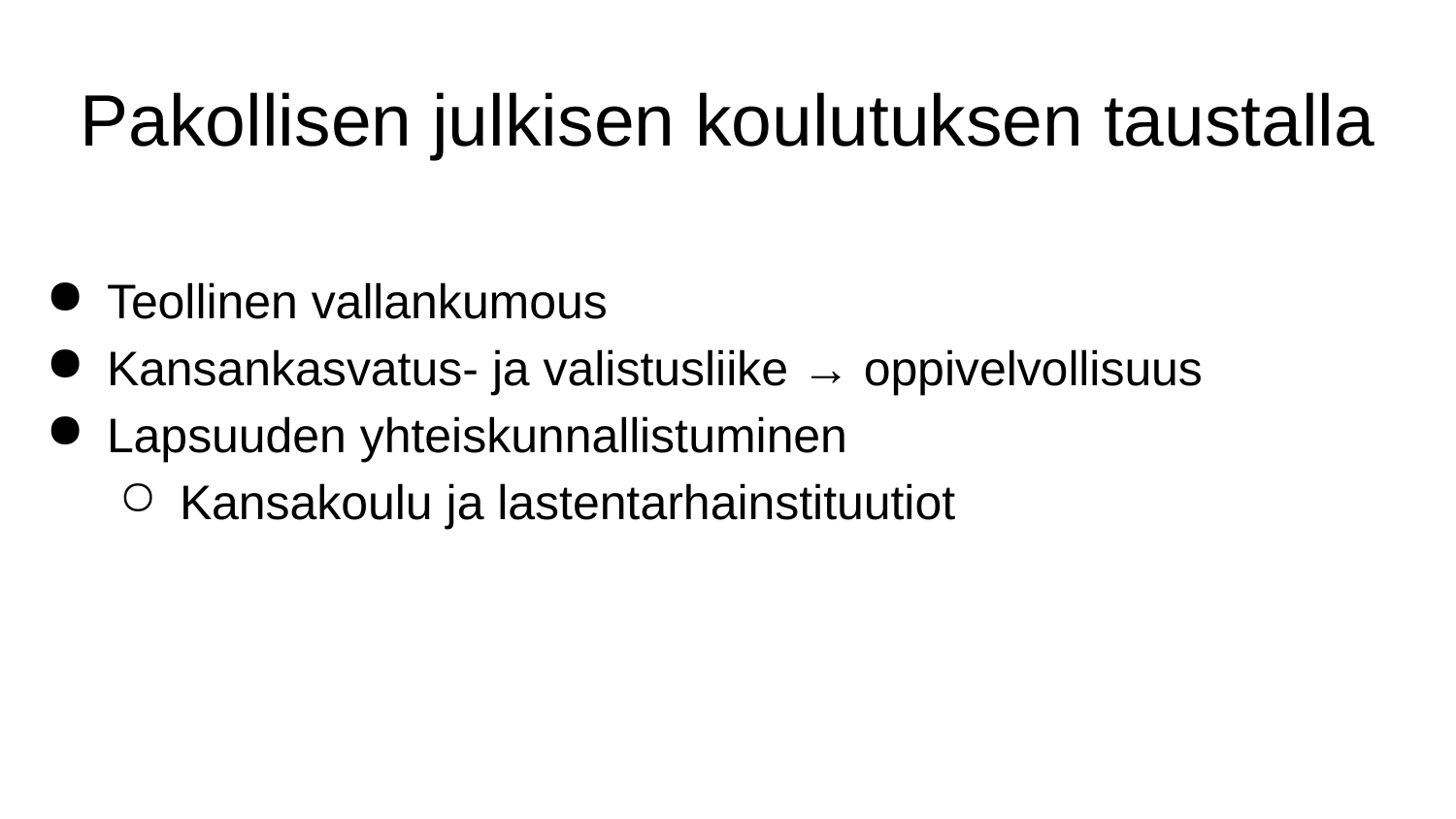

# Pakollisen julkisen koulutuksen taustalla
Teollinen vallankumous
Kansankasvatus- ja valistusliike → oppivelvollisuus
Lapsuuden yhteiskunnallistuminen
Kansakoulu ja lastentarhainstituutiot